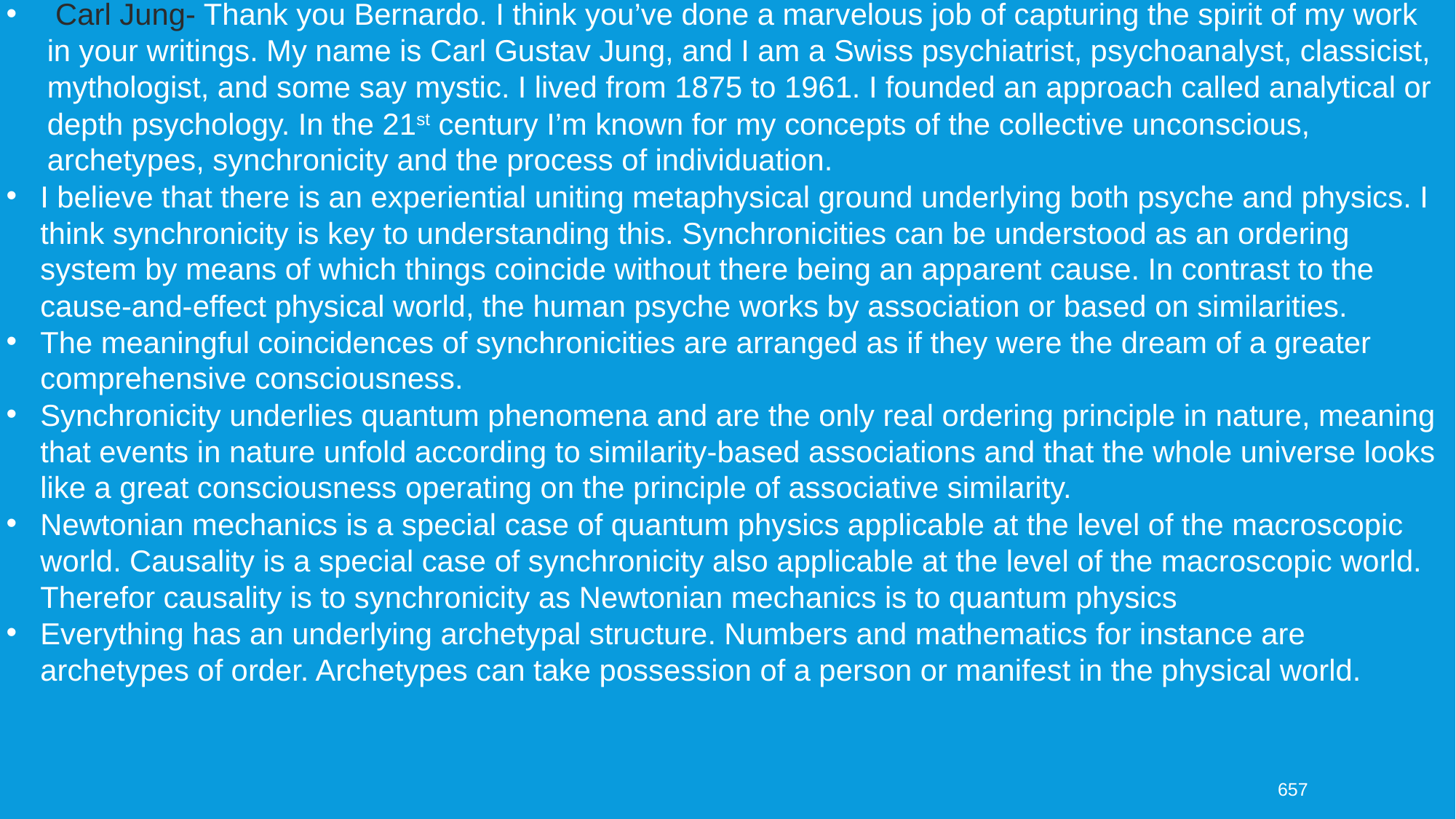

Carl Jung- Thank you Bernardo. I think you’ve done a marvelous job of capturing the spirit of my work in your writings. My name is Carl Gustav Jung, and I am a Swiss psychiatrist, psychoanalyst, classicist, mythologist, and some say mystic. I lived from 1875 to 1961. I founded an approach called analytical or depth psychology. In the 21st century I’m known for my concepts of the collective unconscious, archetypes, synchronicity and the process of individuation.
I believe that there is an experiential uniting metaphysical ground underlying both psyche and physics. I think synchronicity is key to understanding this. Synchronicities can be understood as an ordering system by means of which things coincide without there being an apparent cause. In contrast to the cause-and-effect physical world, the human psyche works by association or based on similarities.
The meaningful coincidences of synchronicities are arranged as if they were the dream of a greater comprehensive consciousness.
Synchronicity underlies quantum phenomena and are the only real ordering principle in nature, meaning that events in nature unfold according to similarity-based associations and that the whole universe looks like a great consciousness operating on the principle of associative similarity.
Newtonian mechanics is a special case of quantum physics applicable at the level of the macroscopic world. Causality is a special case of synchronicity also applicable at the level of the macroscopic world. Therefor causality is to synchronicity as Newtonian mechanics is to quantum physics
Everything has an underlying archetypal structure. Numbers and mathematics for instance are archetypes of order. Archetypes can take possession of a person or manifest in the physical world.

657